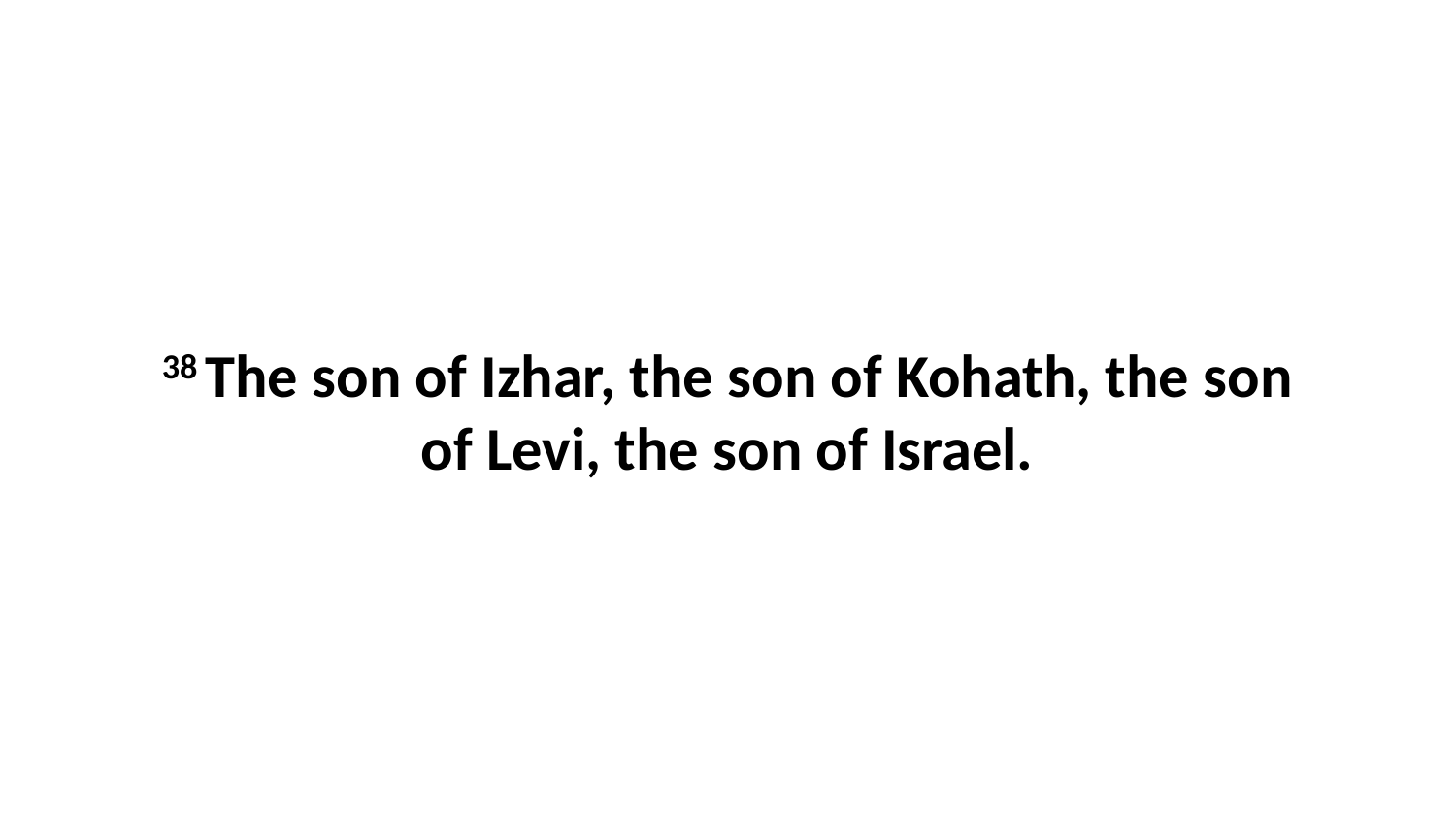

38 The son of Izhar, the son of Kohath, the son of Levi, the son of Israel.